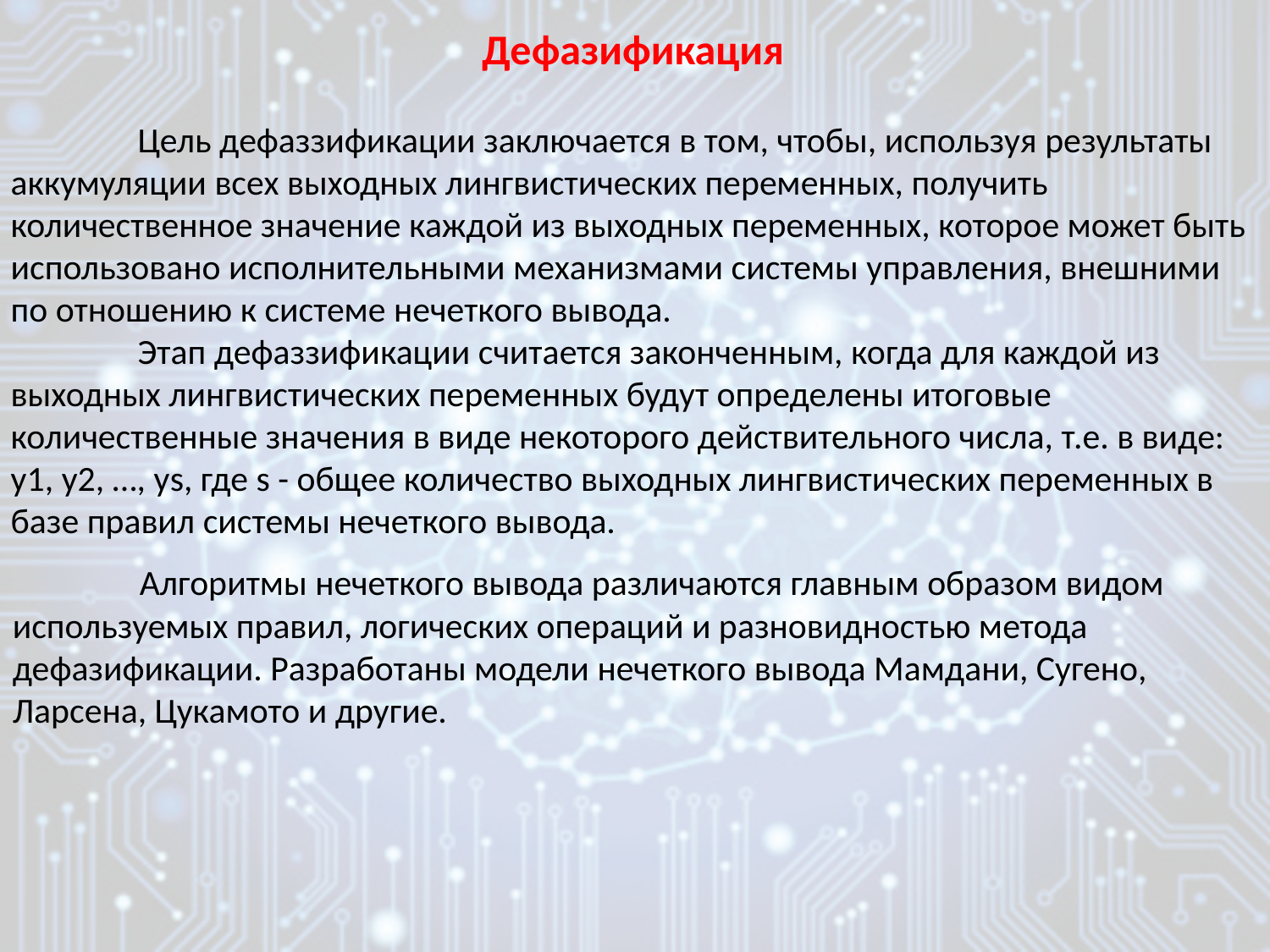

Дефазификация
	Цель дефаззификации заключается в том, чтобы, используя результаты аккумуляции всех выходных лингвистических переменных, получить количественное значение каждой из выходных переменных, которое может быть использовано исполнительными механизмами системы управления, внешними по отношению к системе нечеткого вывода.
	Этап дефаззификации считается законченным, когда для каждой из выходных лингвистических переменных будут определены итоговые количественные значения в виде некоторого действительного числа, т.е. в виде: у1, у2, …, уs, где s - общее количество выходных лингвистических переменных в базе правил системы нечеткого вывода.
	Алгоритмы нечеткого вывода различаются главным образом видом используемых правил, логических операций и разновидностью метода дефазификации. Разработаны модели нечеткого вывода Мамдани, Сугено, Ларсена, Цукамото и другие.